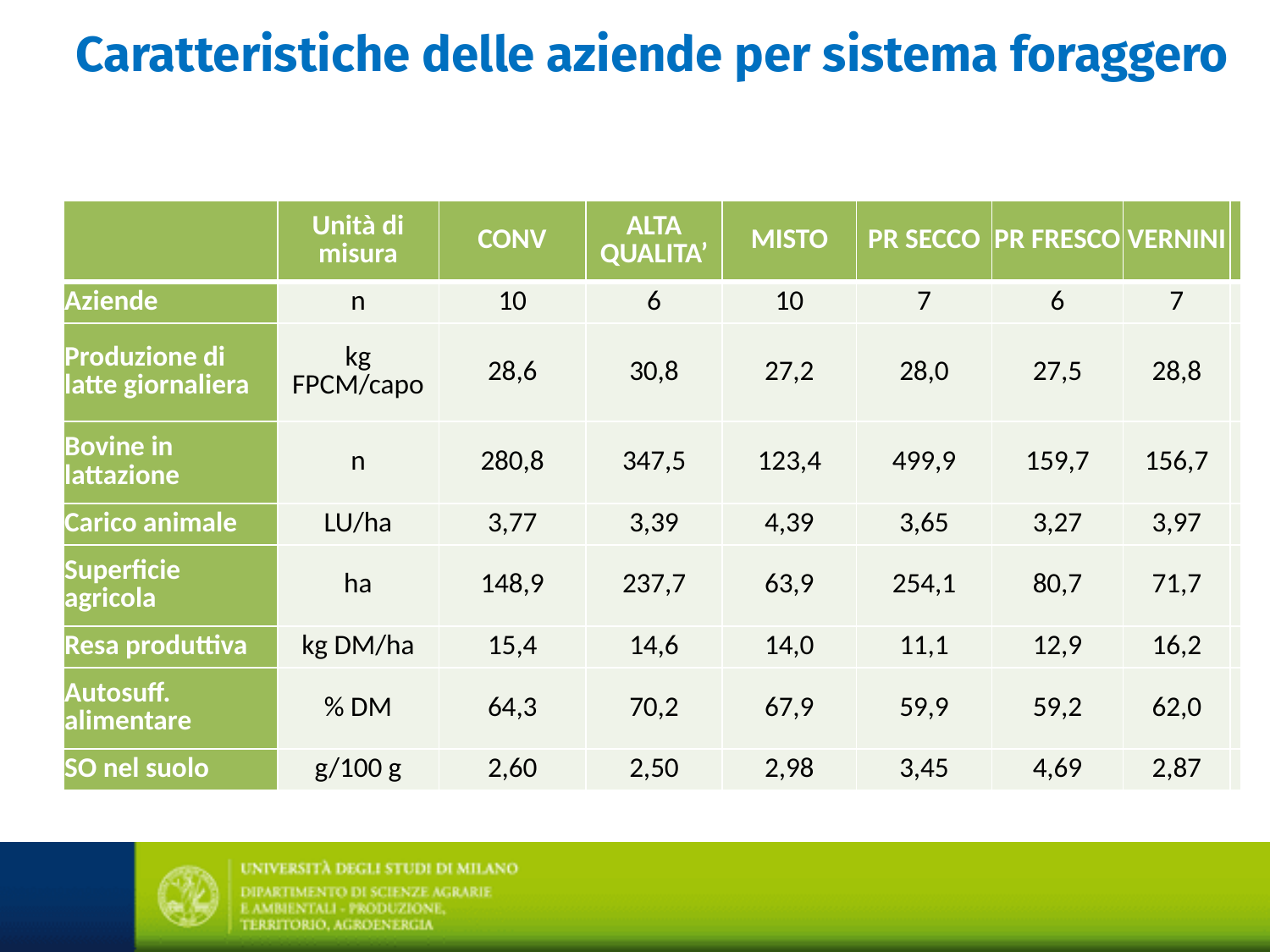

Caratteristiche delle aziende per sistema foraggero

|  | Unità di misura | CONV | ALTA QUALITA’ | MISTO | PR SECCO | PR FRESCO | VERNINI |  |
| --- | --- | --- | --- | --- | --- | --- | --- | --- |
| Aziende | n | 10 | 6 | 10 | 7 | 6 | 7 |  |
| Produzione di latte giornaliera | kg FPCM/capo | 28,6 | 30,8 | 27,2 | 28,0 | 27,5 | 28,8 |  |
| Bovine in lattazione | n | 280,8 | 347,5 | 123,4 | 499,9 | 159,7 | 156,7 |  |
| Carico animale | LU/ha | 3,77 | 3,39 | 4,39 | 3,65 | 3,27 | 3,97 |  |
| Superficie agricola | ha | 148,9 | 237,7 | 63,9 | 254,1 | 80,7 | 71,7 |  |
| Resa produttiva | kg DM/ha | 15,4 | 14,6 | 14,0 | 11,1 | 12,9 | 16,2 |  |
| Autosuff. alimentare | % DM | 64,3 | 70,2 | 67,9 | 59,9 | 59,2 | 62,0 |  |
| SO nel suolo | g/100 g | 2,60 | 2,50 | 2,98 | 3,45 | 4,69 | 2,87 |  |